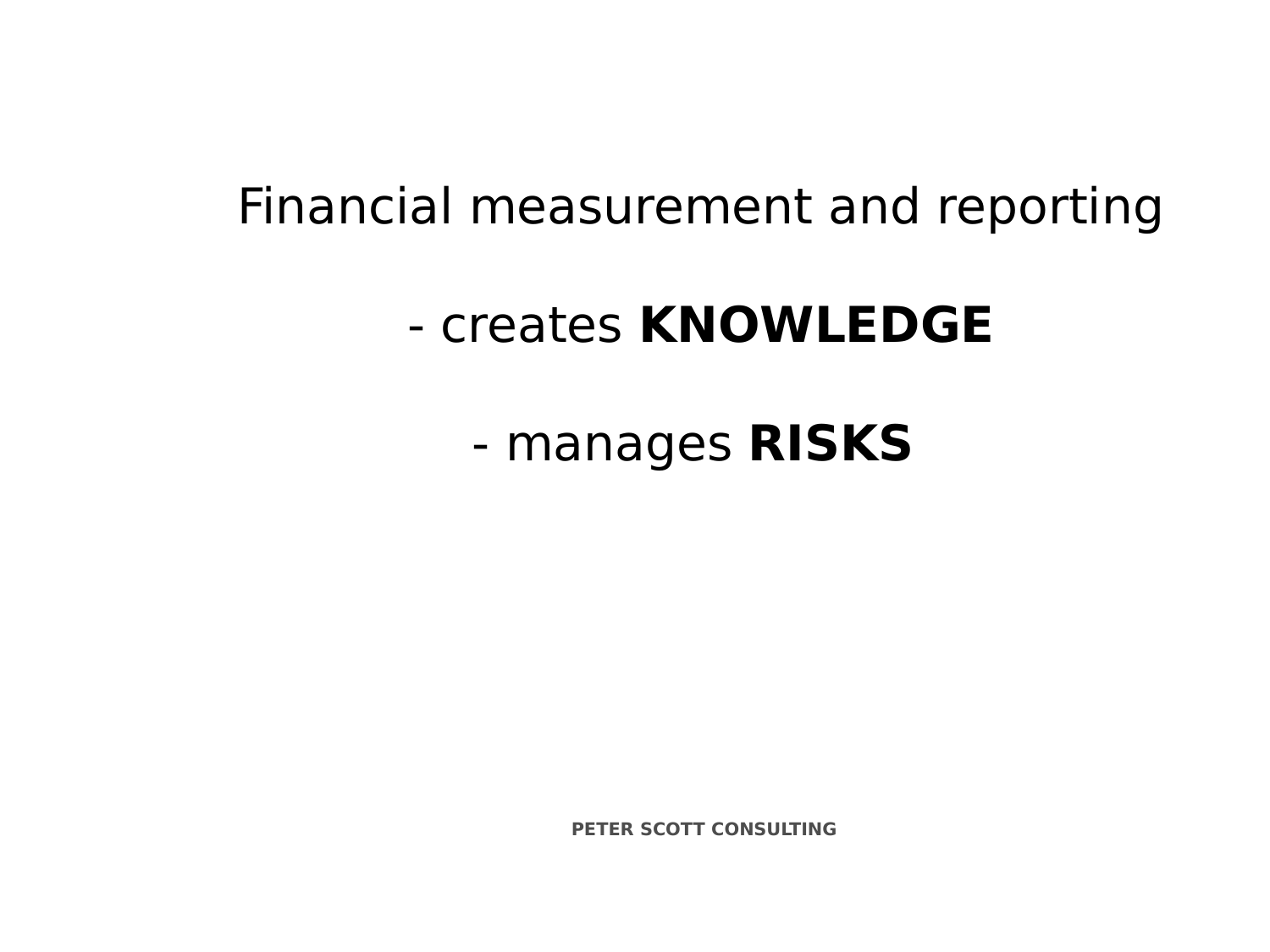

Financial measurement and reporting
- creates KNOWLEDGE
- manages RISKS
PETER SCOTT CONSULTING